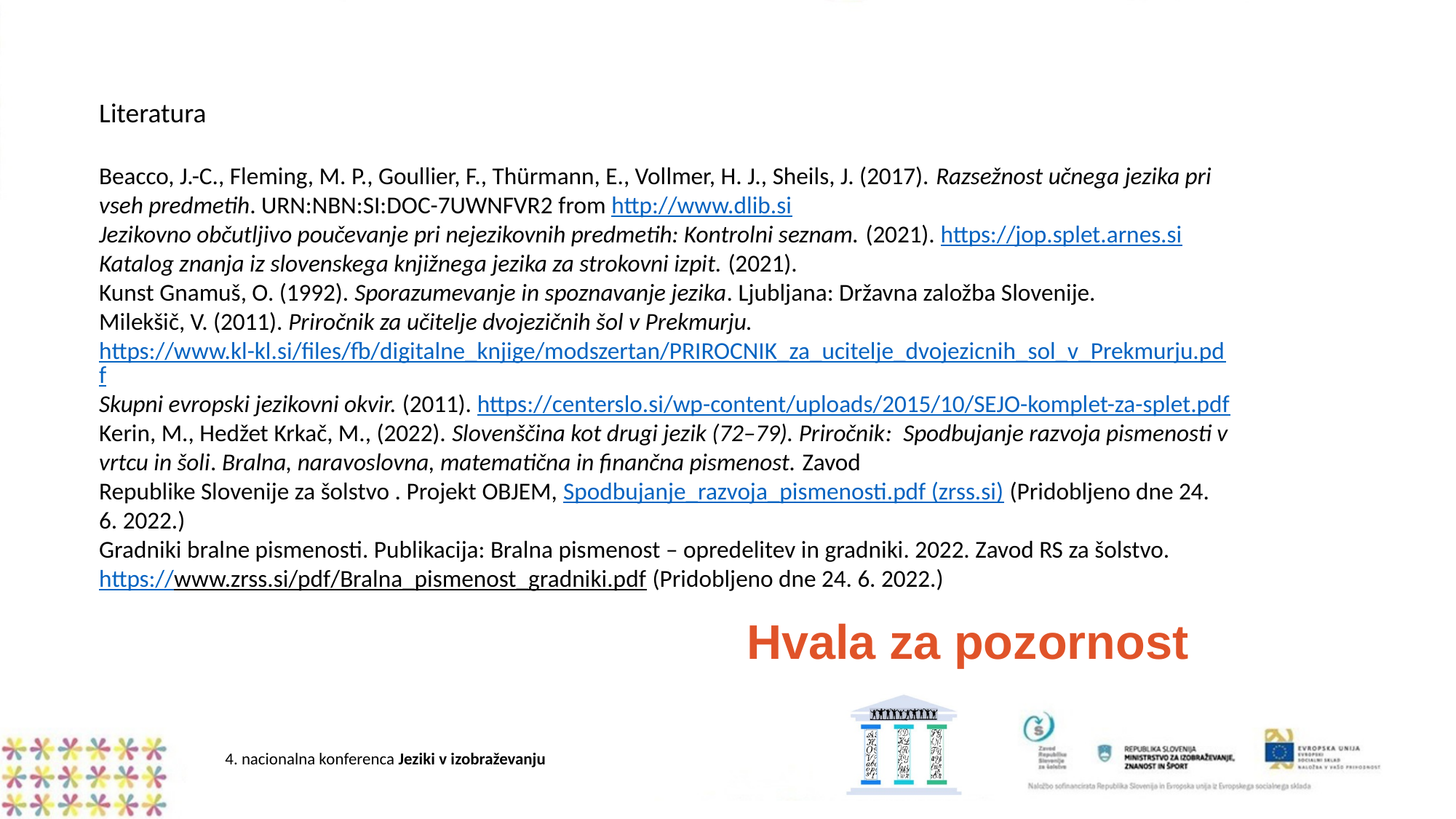

Literatura

Beacco, J.-C., Fleming, M. P., Goullier, F., Thürmann, E., Vollmer, H. J., Sheils, J. (2017). Razsežnost učnega jezika pri vseh predmetih. URN:NBN:SI:DOC-7UWNFVR2 from http://www.dlib.si
Jezikovno občutljivo poučevanje pri nejezikovnih predmetih: Kontrolni seznam. (2021). https://jop.splet.arnes.si
Katalog znanja iz slovenskega knjižnega jezika za strokovni izpit. (2021).
Kunst Gnamuš, O. (1992). Sporazumevanje in spoznavanje jezika. Ljubljana: Državna založba Slovenije.
Milekšič, V. (2011). Priročnik za učitelje dvojezičnih šol v Prekmurju. https://www.kl-kl.si/files/fb/digitalne_knjige/modszertan/PRIROCNIK_za_ucitelje_dvojezicnih_sol_v_Prekmurju.pdf
Skupni evropski jezikovni okvir. (2011). https://centerslo.si/wp-content/uploads/2015/10/SEJO-komplet-za-splet.pdf
Kerin, M., Hedžet Krkač, M., (2022). Slovenščina kot drugi jezik (72–79). Priročnik:  Spodbujanje razvoja pismenosti v vrtcu in šoli. Bralna, naravoslovna, matematična in finančna pismenost. Zavod
Republike Slovenije za šolstvo . Projekt OBJEM, Spodbujanje_razvoja_pismenosti.pdf (zrss.si) (Pridobljeno dne 24. 6. 2022.)
Gradniki bralne pismenosti. Publikacija: Bralna pismenost – opredelitev in gradniki. 2022. Zavod RS za šolstvo.  https://www.zrss.si/pdf/Bralna_pismenost_gradniki.pdf (Pridobljeno dne 24. 6. 2022.)

Hvala za pozornost